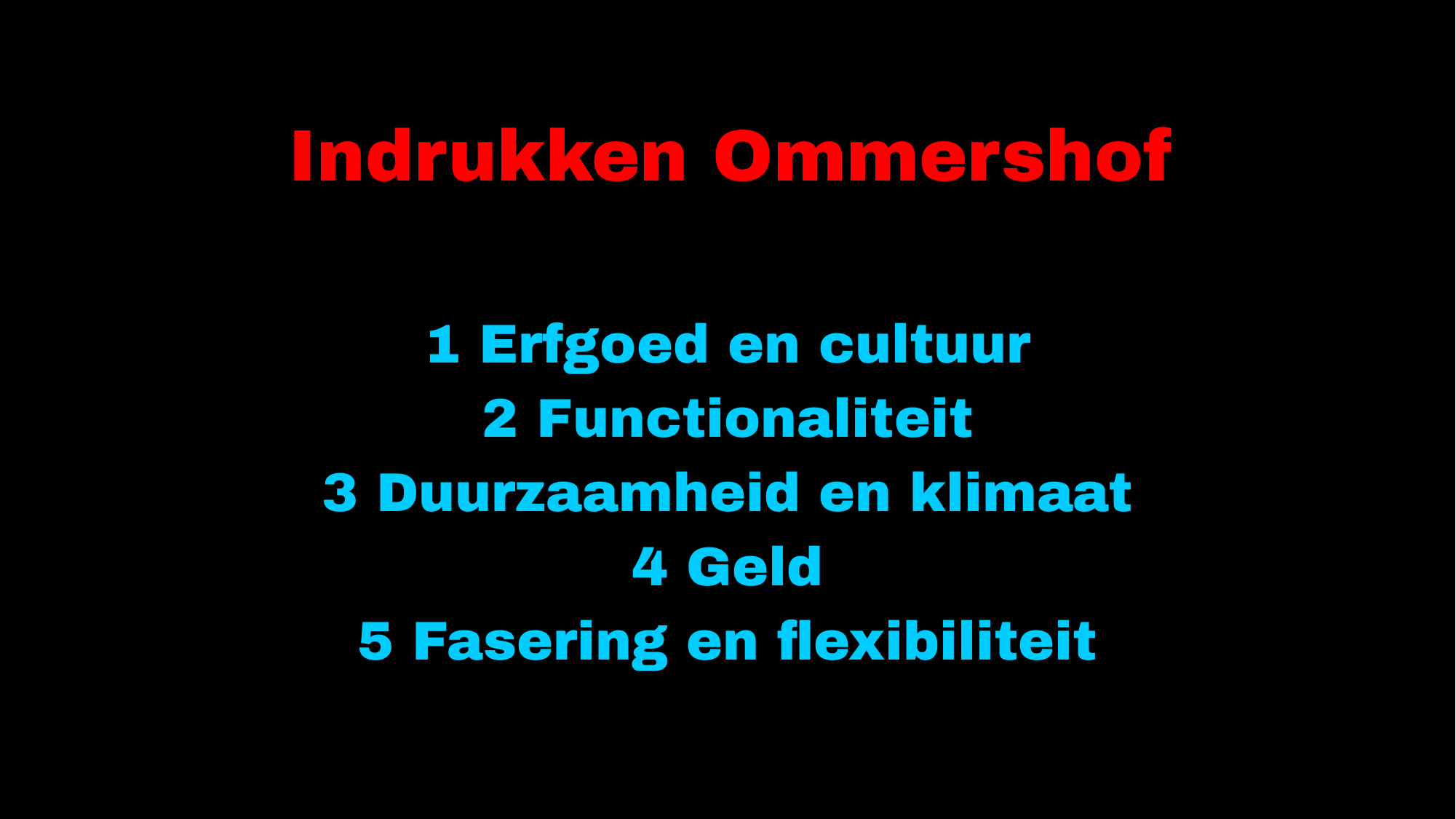

Indrukken Ommershof

1 Erfgoed en cultuur
2 Functionaliteit
3 Duurzaamheid en klimaat
4 Geld
5 Fasering en flexibiliteit